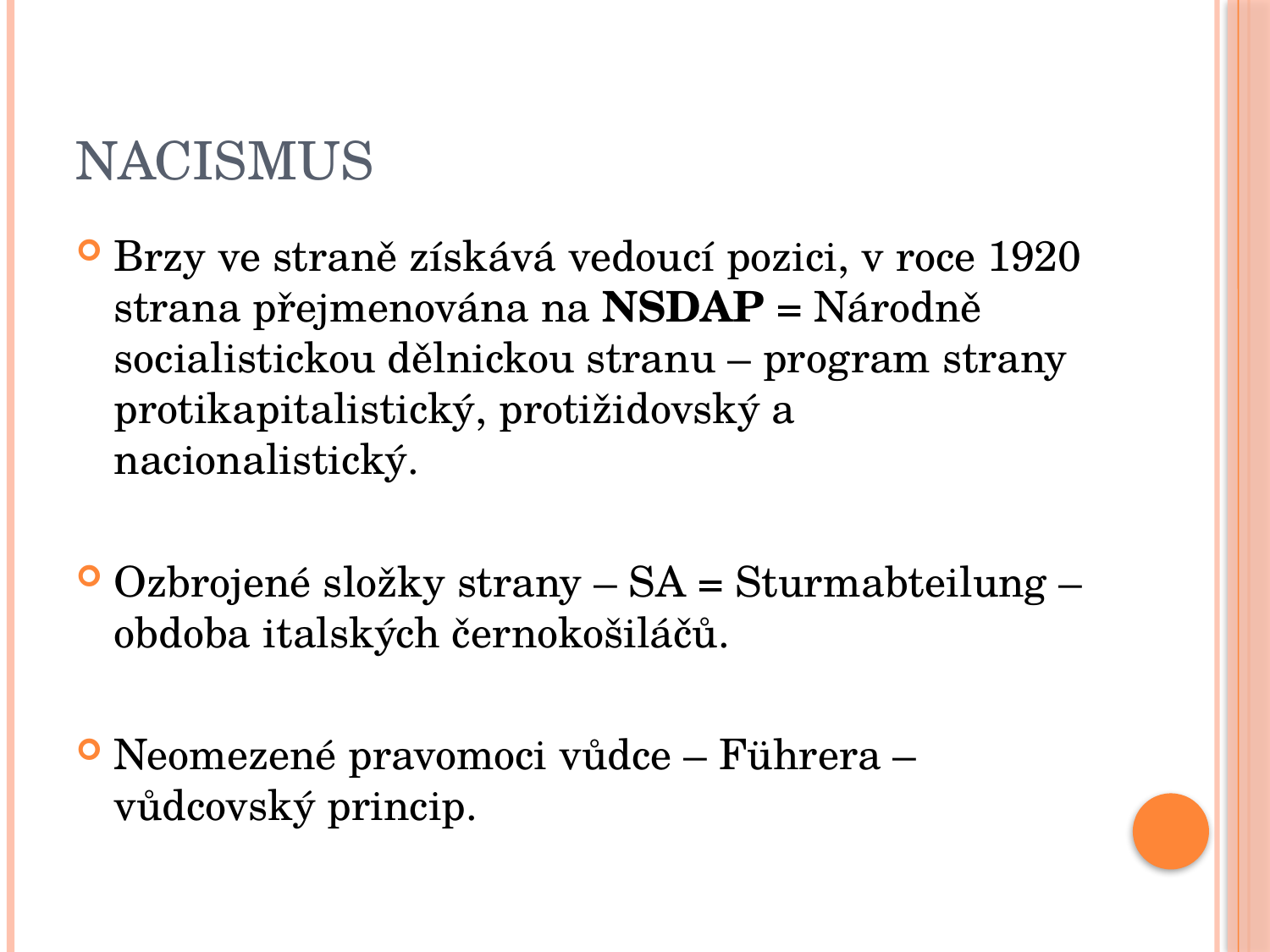

# nacismus
Brzy ve straně získává vedoucí pozici, v roce 1920 strana přejmenována na NSDAP = Národně socialistickou dělnickou stranu – program strany protikapitalistický, protižidovský a nacionalistický.

Ozbrojené složky strany – SA = Sturmabteilung – obdoba italských černokošiláčů.

Neomezené pravomoci vůdce – Führera – vůdcovský princip.